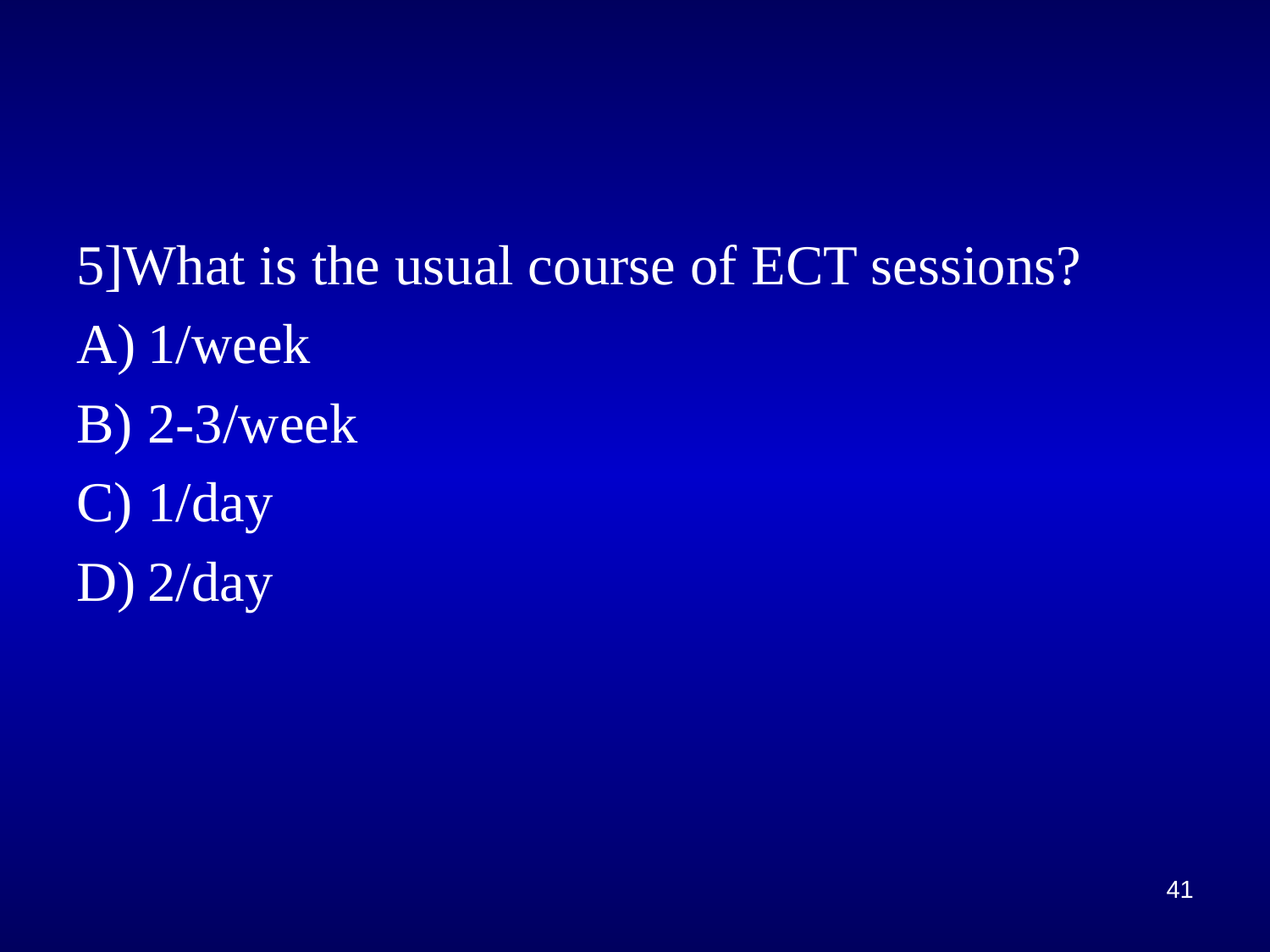

#
5]What is the usual course of ECT sessions?
1/week
2-3/week
1/day
2/day
41